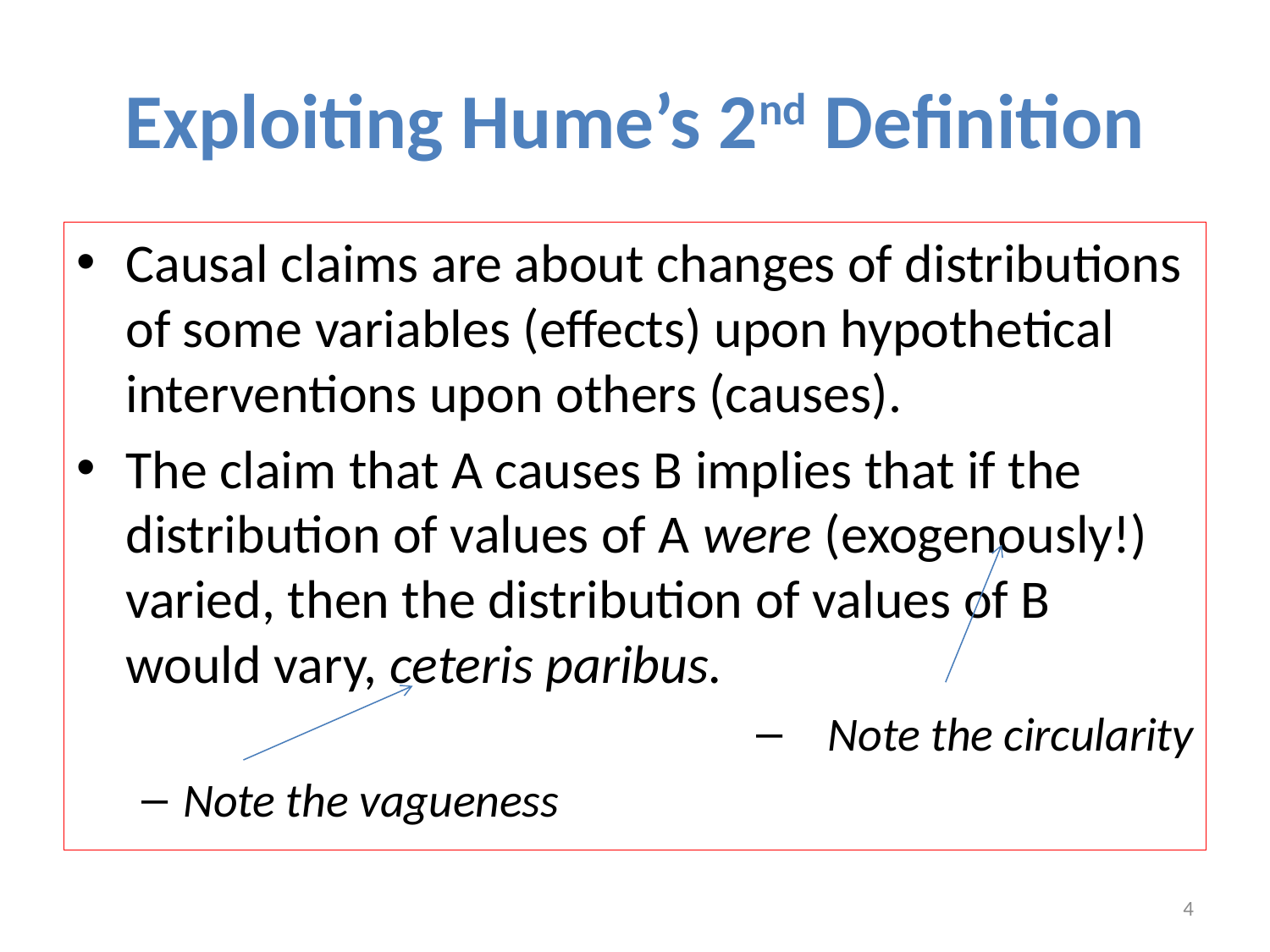

# Exploiting Hume’s 2nd Definition
Causal claims are about changes of distributions of some variables (effects) upon hypothetical interventions upon others (causes).
The claim that A causes B implies that if the distribution of values of A were (exogenously!) varied, then the distribution of values of B would vary, ceteris paribus.
Note the circularity
Note the vagueness
4